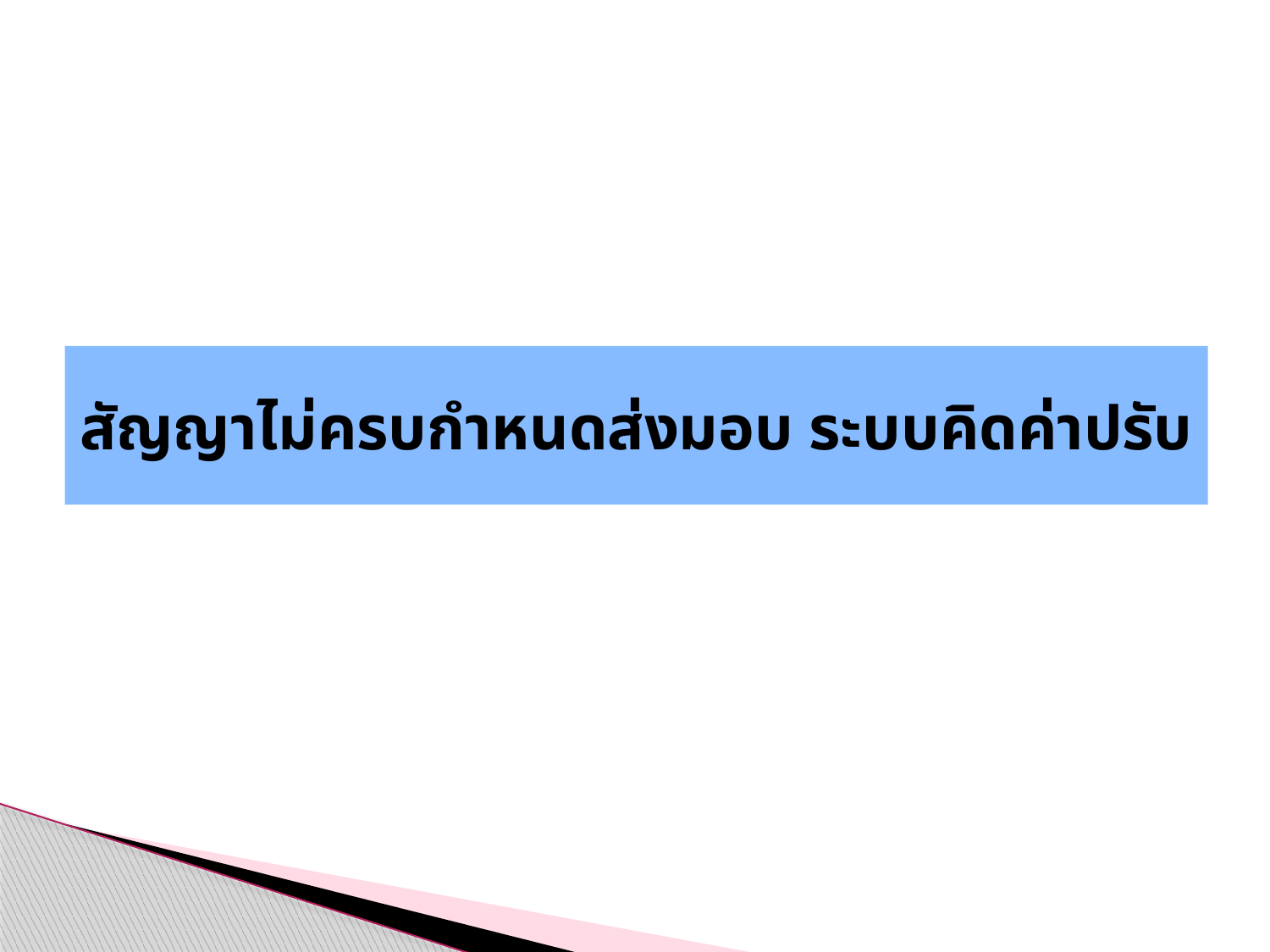

สัญญาไม่ครบกำหนดส่งมอบ ระบบคิดค่าปรับ